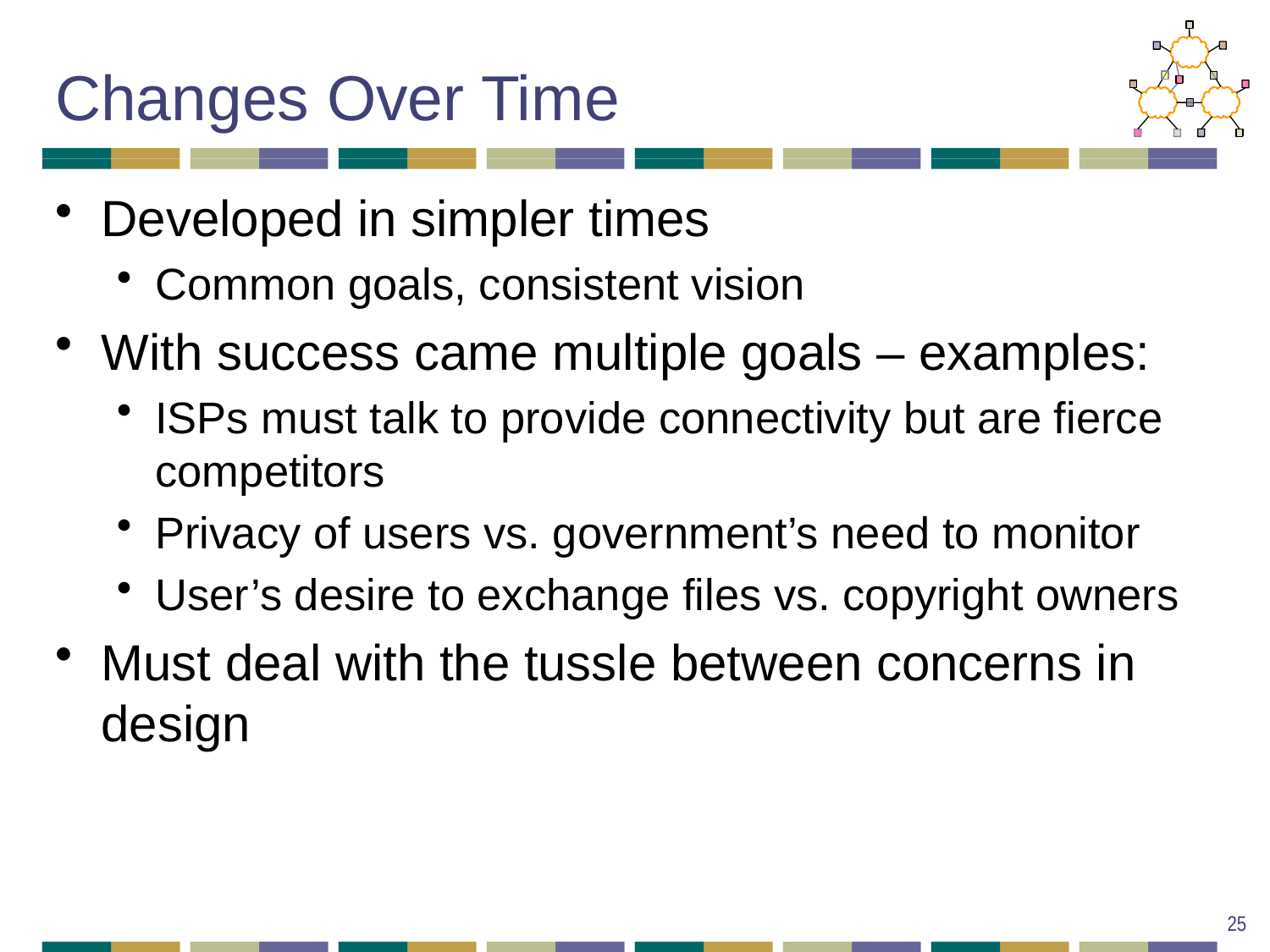

# Changes Over Time
Developed in simpler times
Common goals, consistent vision
With success came multiple goals – examples:
ISPs must talk to provide connectivity but are fierce competitors
Privacy of users vs. government’s need to monitor
User’s desire to exchange files vs. copyright owners
Must deal with the tussle between concerns in design

25